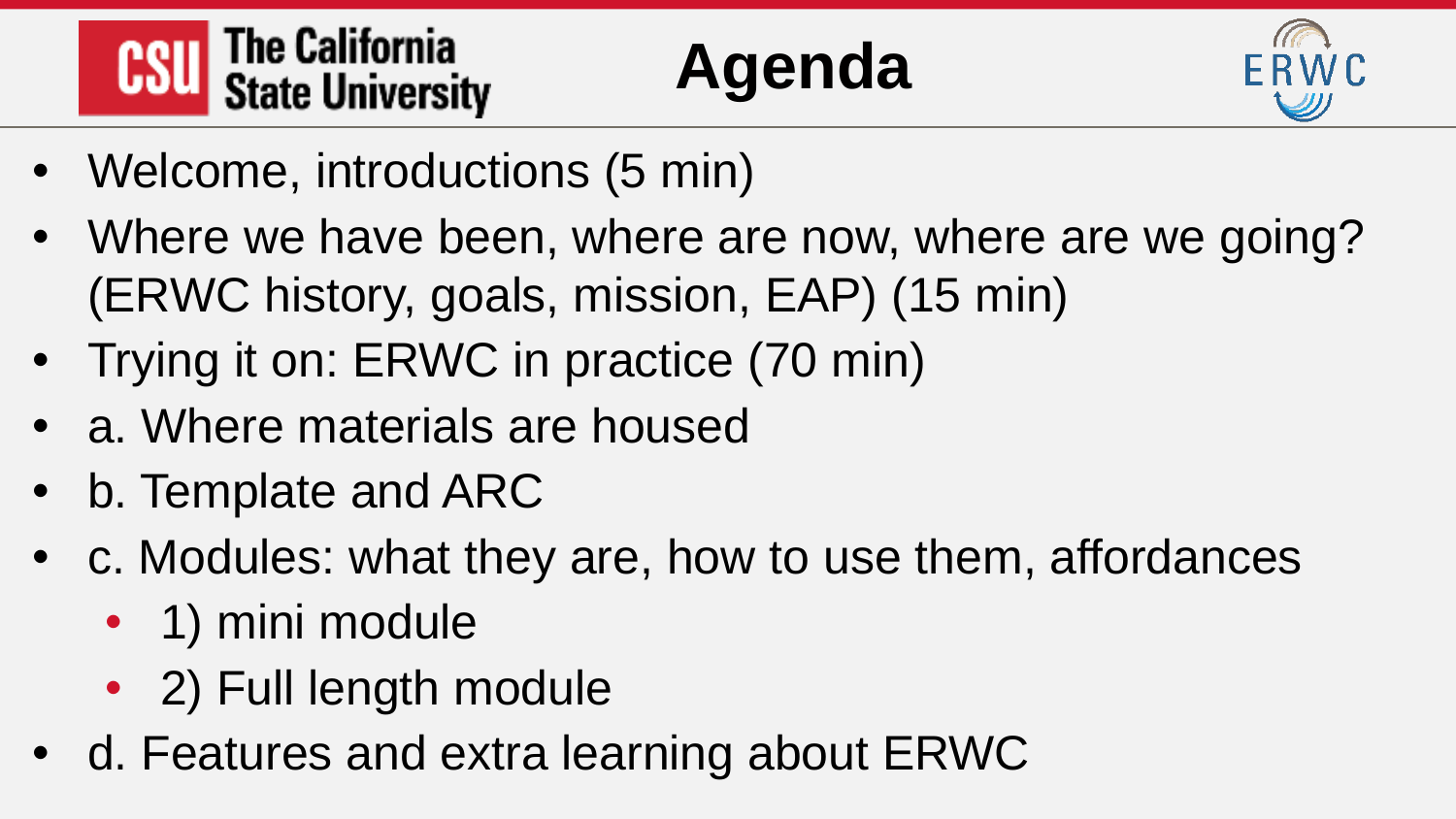

# Agenda
Welcome, introductions (5 min)
Where we have been, where are now, where are we going? (ERWC history, goals, mission, EAP) (15 min)
Trying it on: ERWC in practice (70 min)
a. Where materials are housed
b. Template and ARC
c. Modules: what they are, how to use them, affordances
1) mini module
2) Full length module
d. Features and extra learning about ERWC